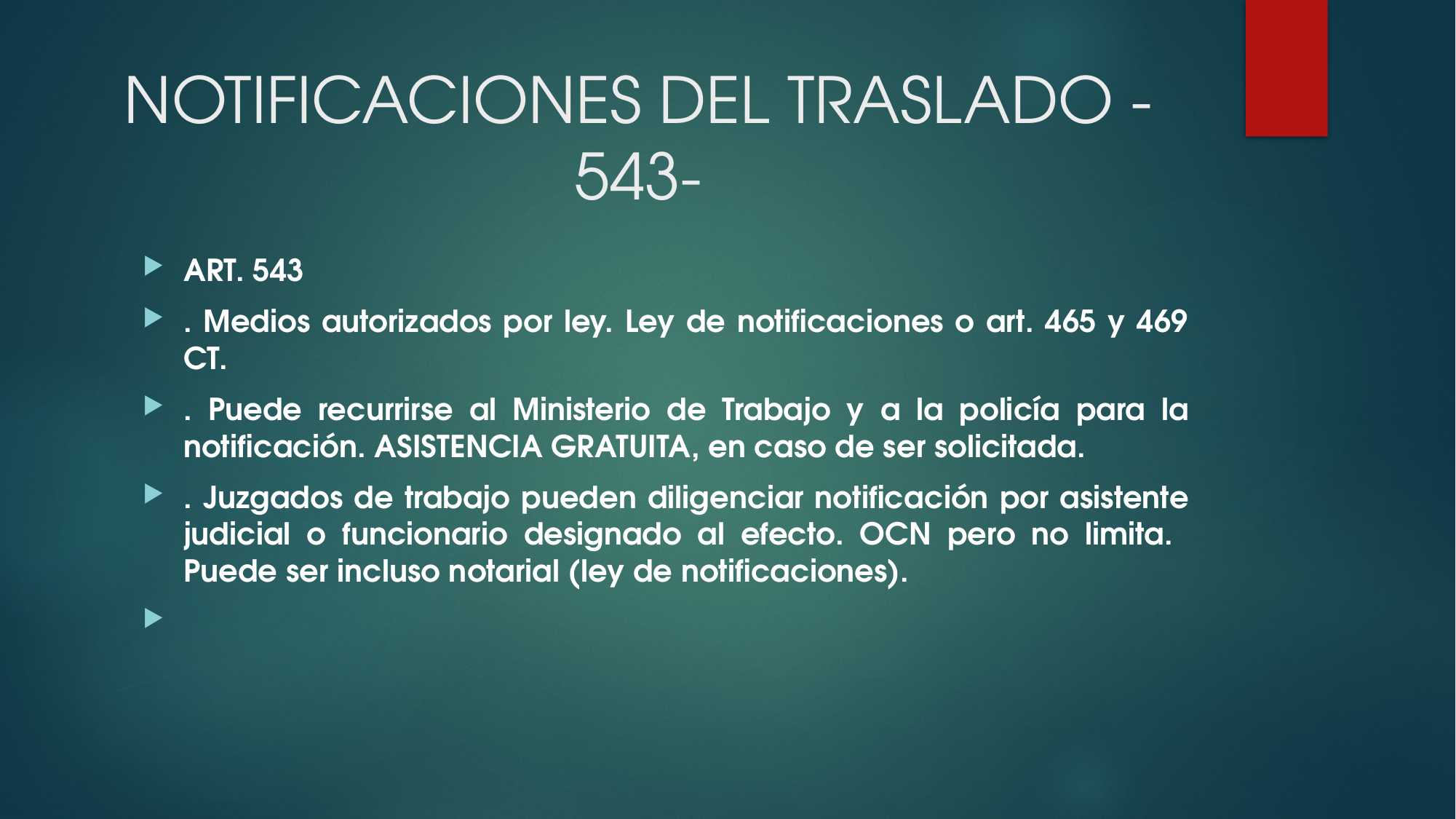

# NOTIFICACIONES DEL TRASLADO -543-
ART. 543
. Medios autorizados por ley. Ley de notificaciones o art. 465 y 469 CT.
. Puede recurrirse al Ministerio de Trabajo y a la policía para la notificación. ASISTENCIA GRATUITA, en caso de ser solicitada.
. Juzgados de trabajo pueden diligenciar notificación por asistente judicial o funcionario designado al efecto. OCN pero no limita.  Puede ser incluso notarial (ley de notificaciones).